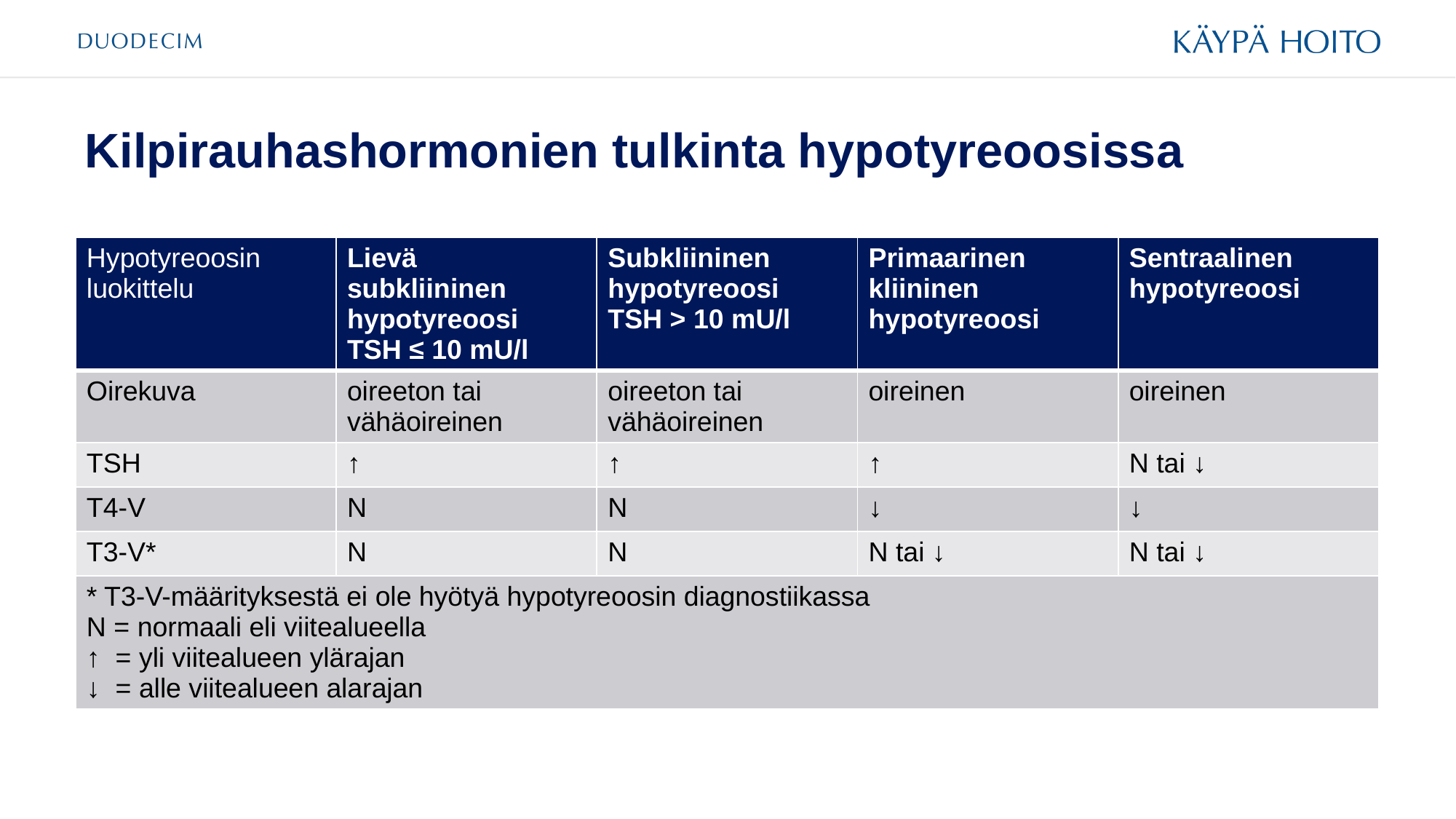

# Kilpirauhashormonien tulkinta hypotyreoosissa
| Hypotyreoosin luokittelu | Lievä subkliininen hypotyreoosi TSH ≤ 10 mU/l | Subkliininen hypotyreoosi TSH > 10 mU/l | Primaarinen kliininen hypotyreoosi | Sentraalinen hypotyreoosi |
| --- | --- | --- | --- | --- |
| Oirekuva | oireeton tai vähäoireinen | oireeton tai vähäoireinen | oireinen | oireinen |
| TSH | ↑ | ↑ | ↑ | N tai ↓ |
| T4-V | N | N | ↓ | ↓ |
| T3-V\* | N | N | N tai ↓ | N tai ↓ |
| \* T3-V-määrityksestä ei ole hyötyä hypotyreoosin diagnostiikassa N = normaali eli viitealueella ↑ = yli viitealueen ylärajan ↓ = alle viitealueen alarajan |  |  |  |  |